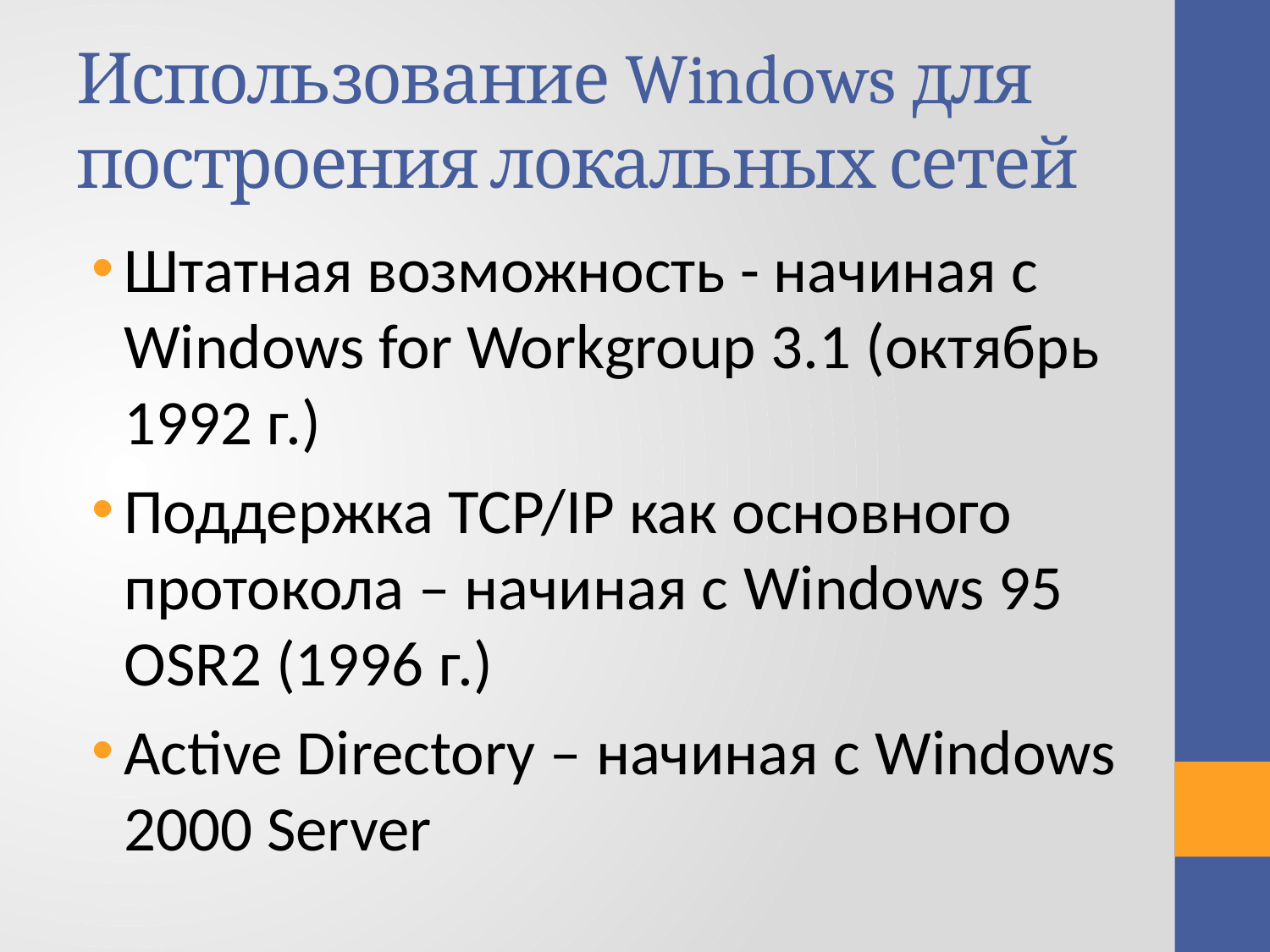

# Использование Windows для построения локальных сетей
Штатная возможность - начиная с Windows for Workgroup 3.1 (октябрь 1992 г.)
Поддержка TCP/IP как основного протокола – начиная с Windows 95 OSR2 (1996 г.)
Active Directory – начиная с Windows 2000 Server